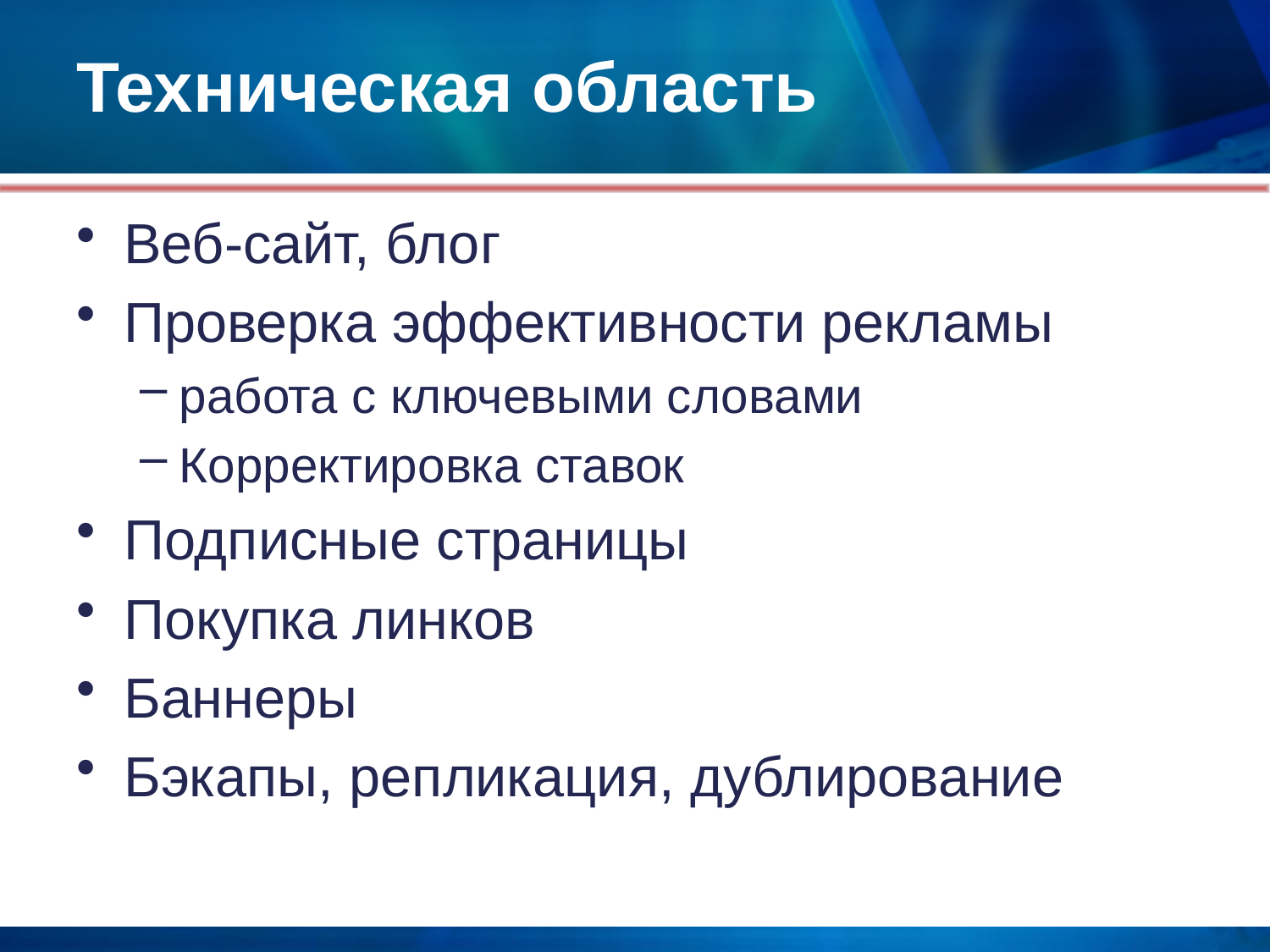

# Техническая область
Веб-сайт, блог
Проверка эффективности рекламы
работа с ключевыми словами
Корректировка ставок
Подписные страницы
Покупка линков
Баннеры
Бэкапы, репликация, дублирование